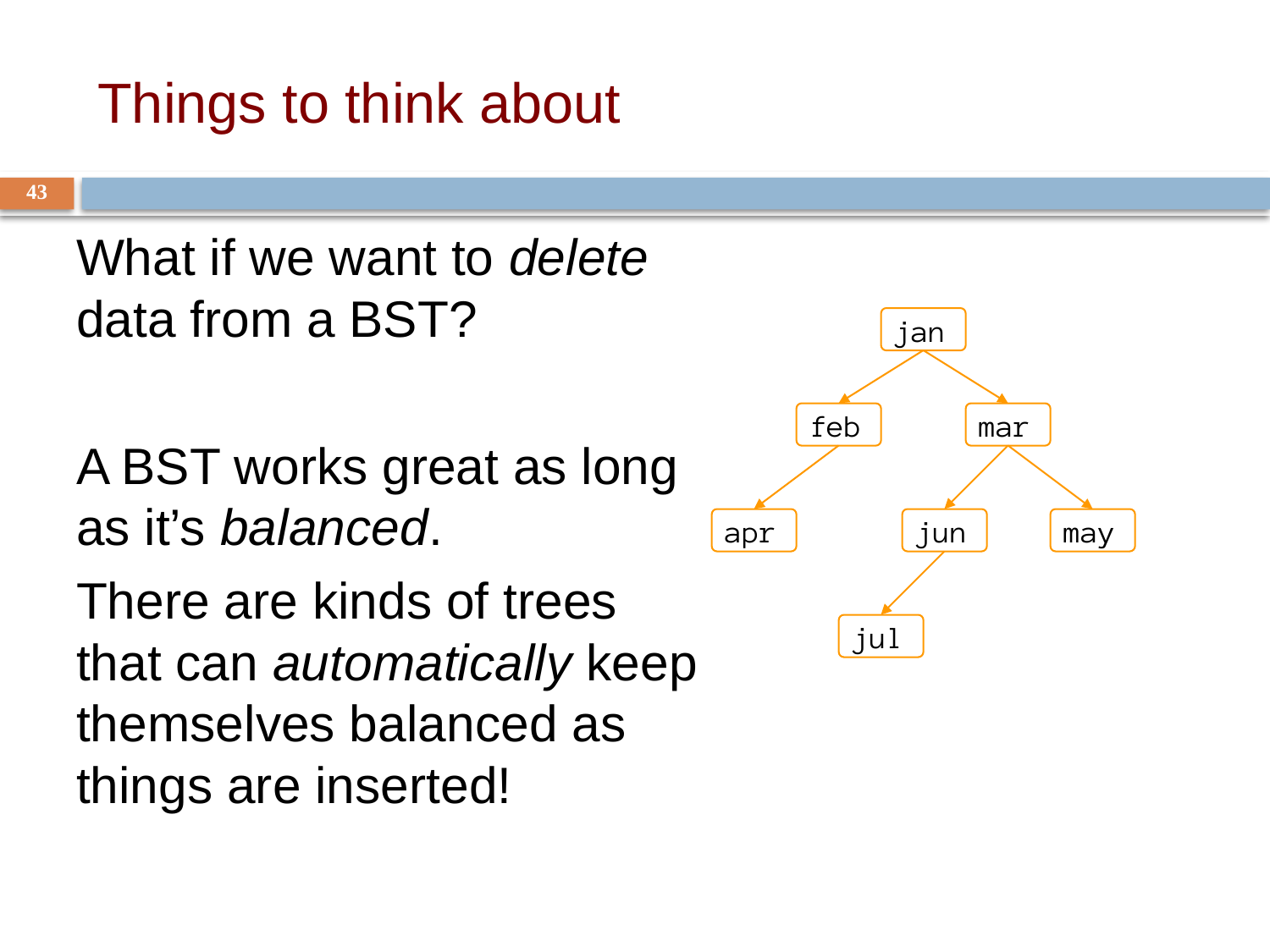

# Things to think about
43
What if we want to delete data from a BST?

A BST works great as long as it’s balanced.
There are kinds of trees that can automatically keep themselves balanced as things are inserted!

jan

feb

mar

apr

jun

may

jul